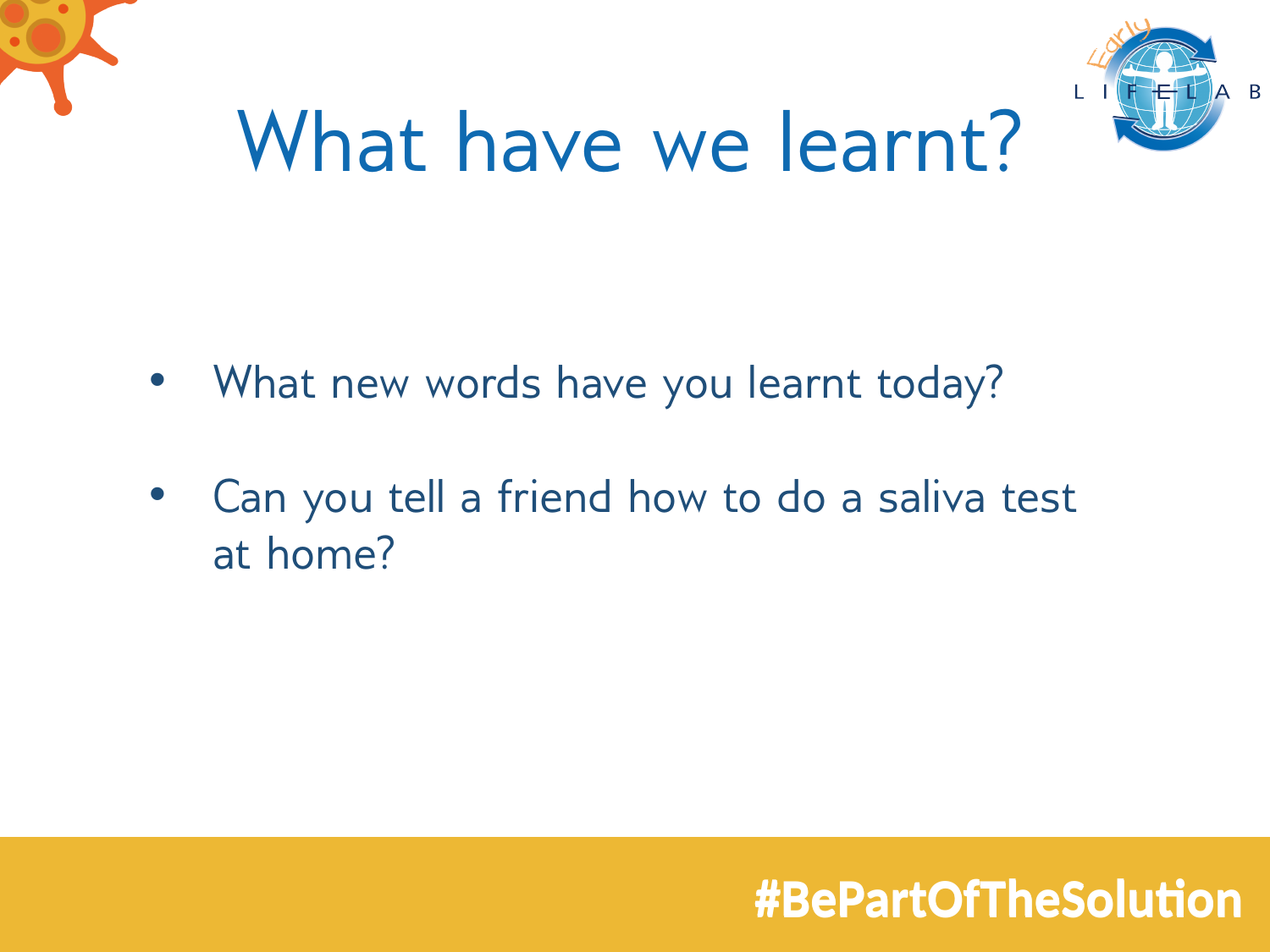

# What have we learnt?

What new words have you learnt today?

Can you tell a friend how to do a saliva test at home?